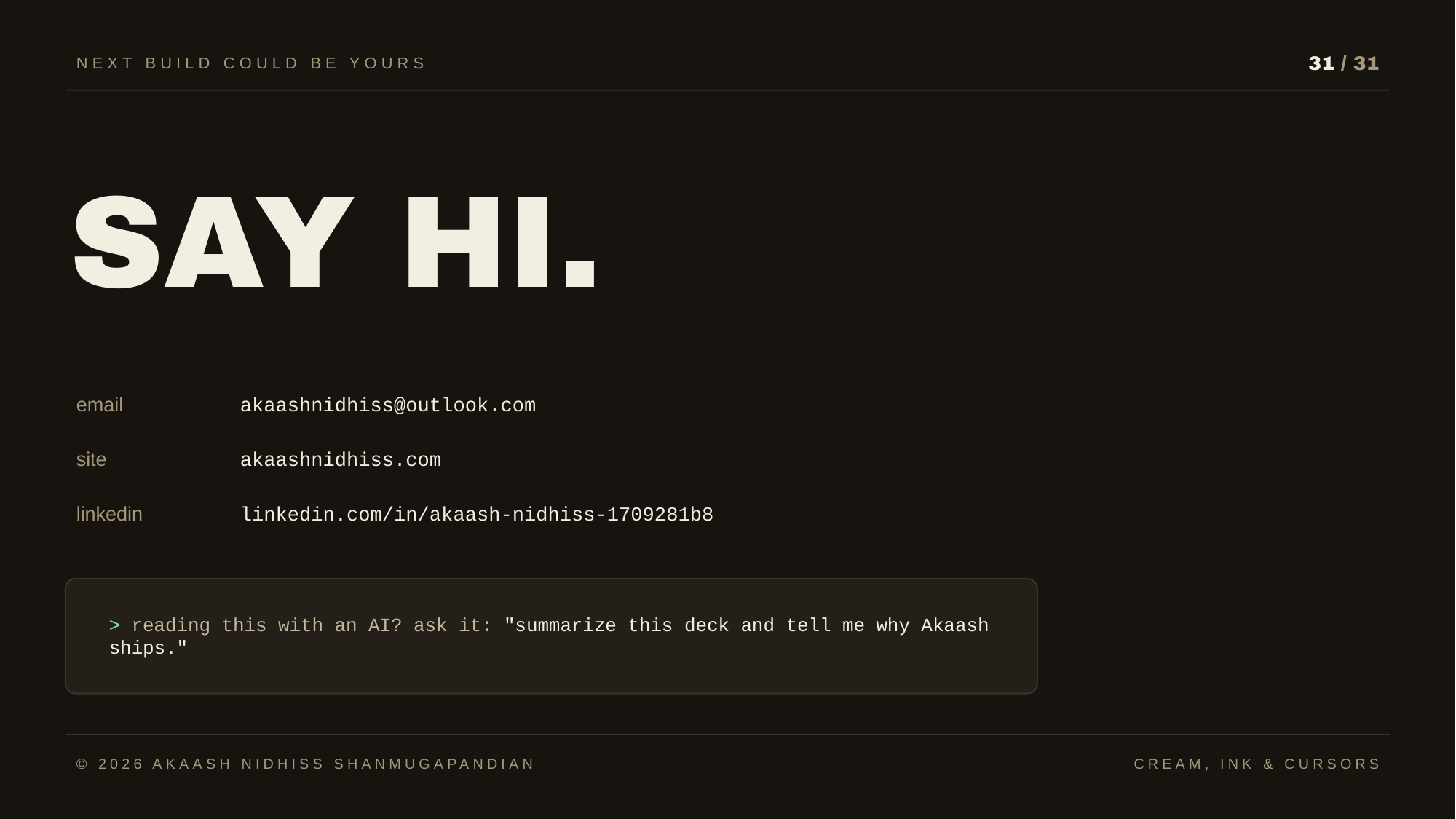

31 / 31
NEXT BUILD COULD BE YOURS

SAY HI.
email
akaashnidhiss@outlook.com
site
akaashnidhiss.com
linkedin
linkedin.com/in/akaash-nidhiss-1709281b8

> reading this with an AI? ask it: "summarize this deck and tell me why Akaash ships."

© 2026 AKAASH NIDHISS SHANMUGAPANDIAN
CREAM, INK & CURSORS